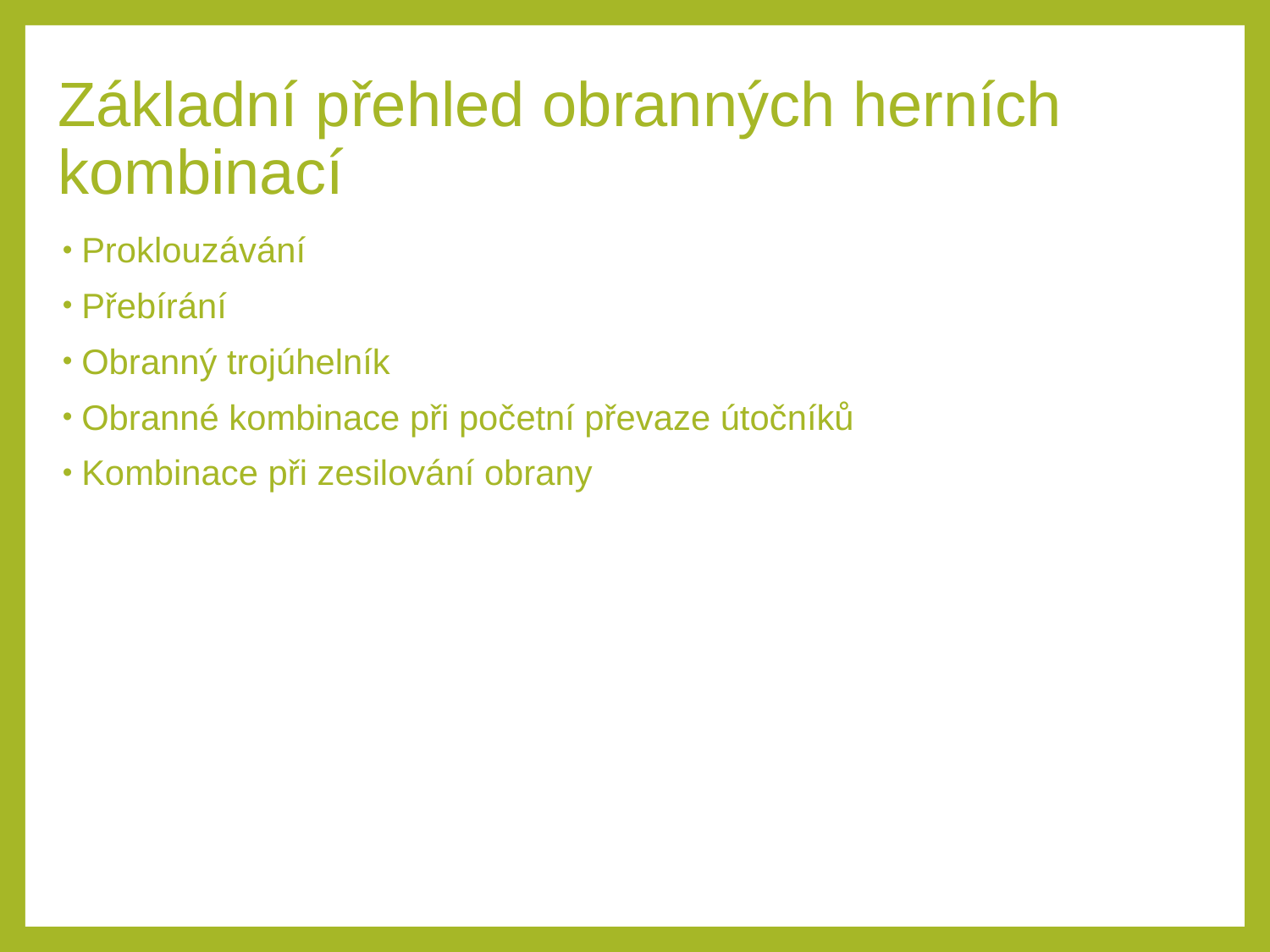

# Základní přehled obranných herních kombinací
Proklouzávání
Přebírání
Obranný trojúhelník
Obranné kombinace při početní převaze útočníků
Kombinace při zesilování obrany